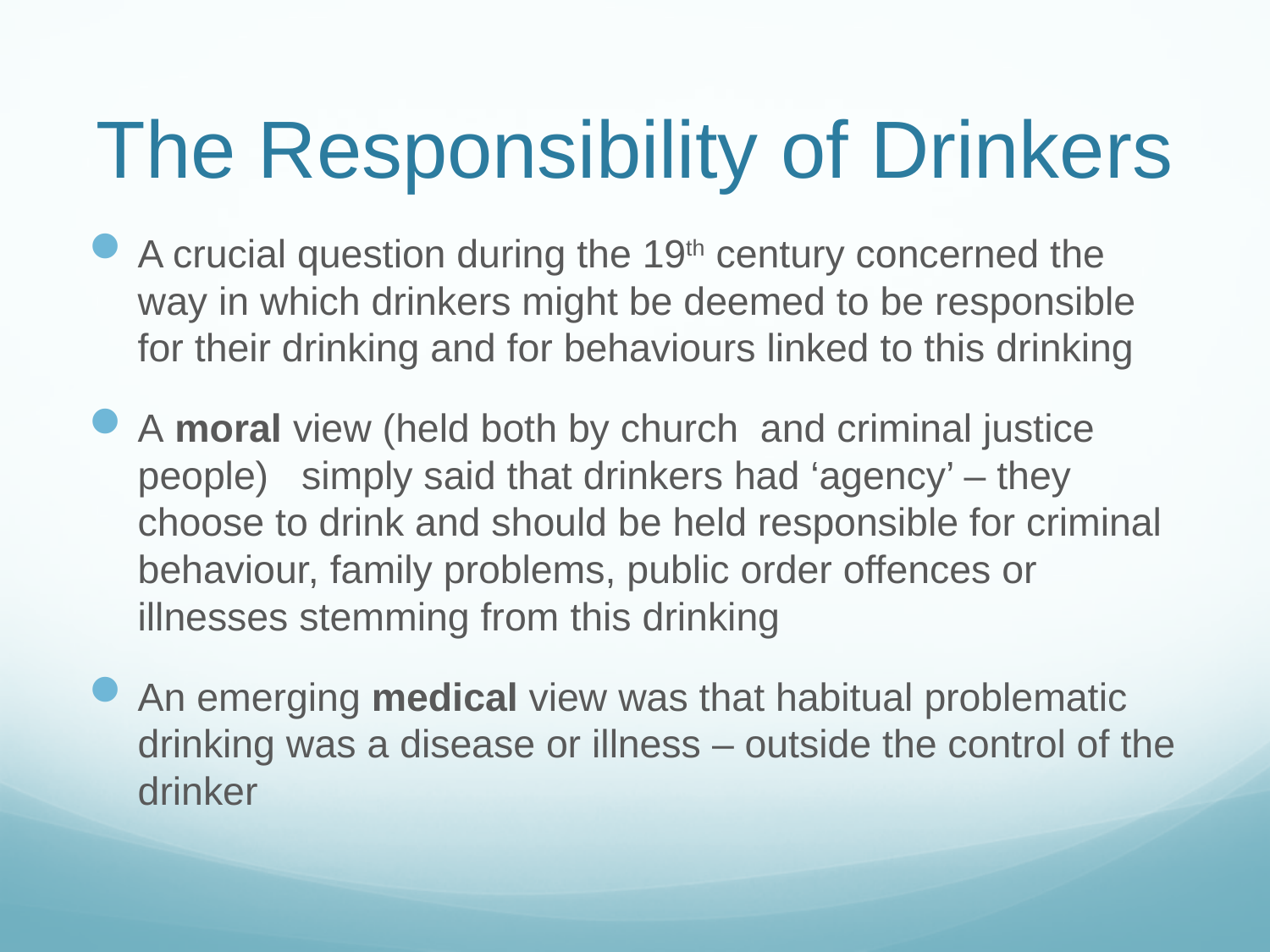

# The Responsibility of Drinkers
A crucial question during the 19th century concerned the way in which drinkers might be deemed to be responsible for their drinking and for behaviours linked to this drinking
A moral view (held both by church  and criminal justice people)   simply said that drinkers had ‘agency’ – they  choose to drink and should be held responsible for criminal behaviour, family problems, public order offences or illnesses stemming from this drinking
An emerging medical view was that habitual problematic drinking was a disease or illness – outside the control of the drinker